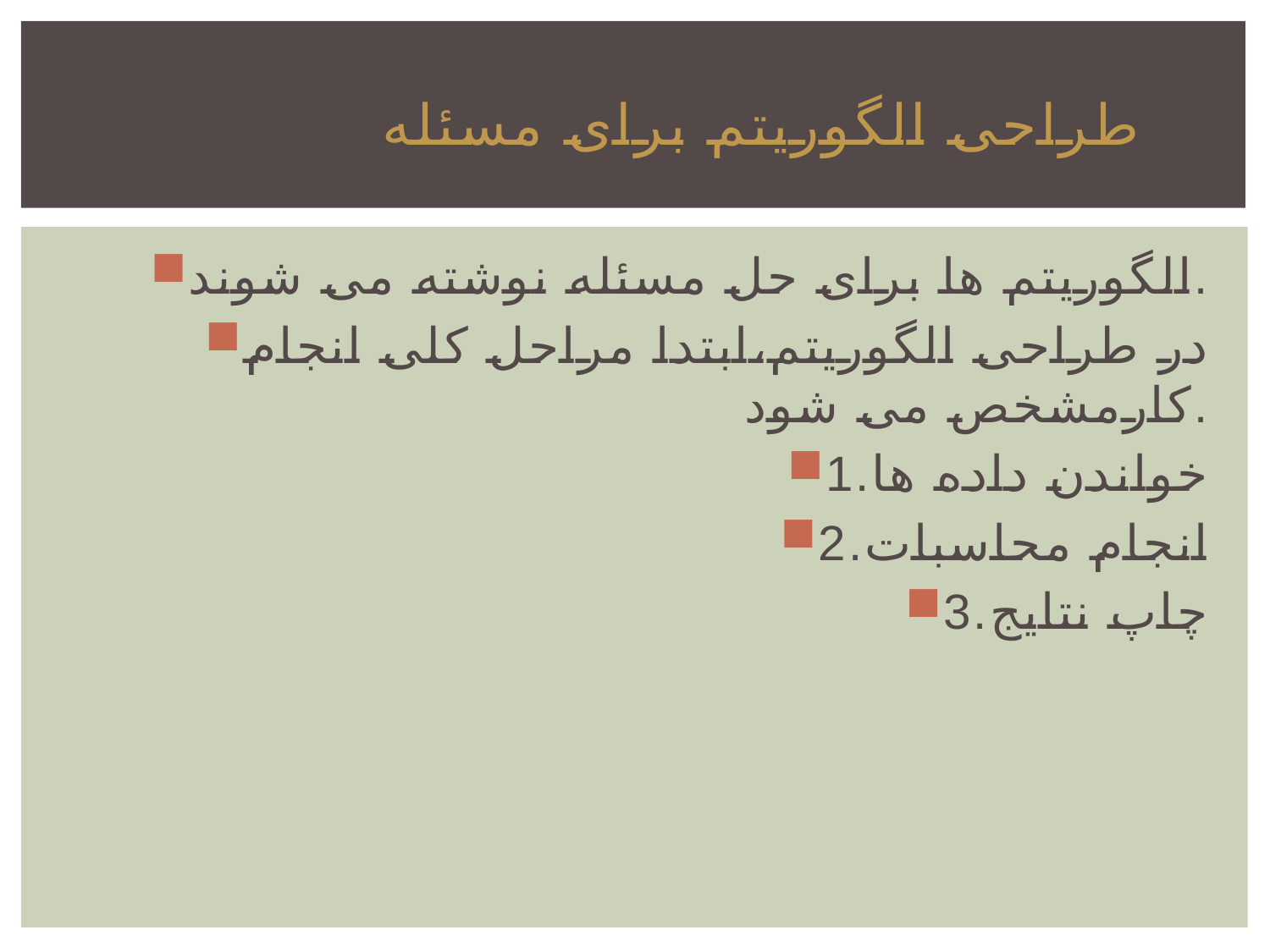

# طراحی الگوریتم برای مسئله
الگوریتم ها برای حل مسئله نوشته می شوند.
در طراحی الگوریتم،ابتدا مراحل کلی انجام کارمشخص می شود.
1.خواندن داده ها
2.انجام محاسبات
3.چاپ نتایج